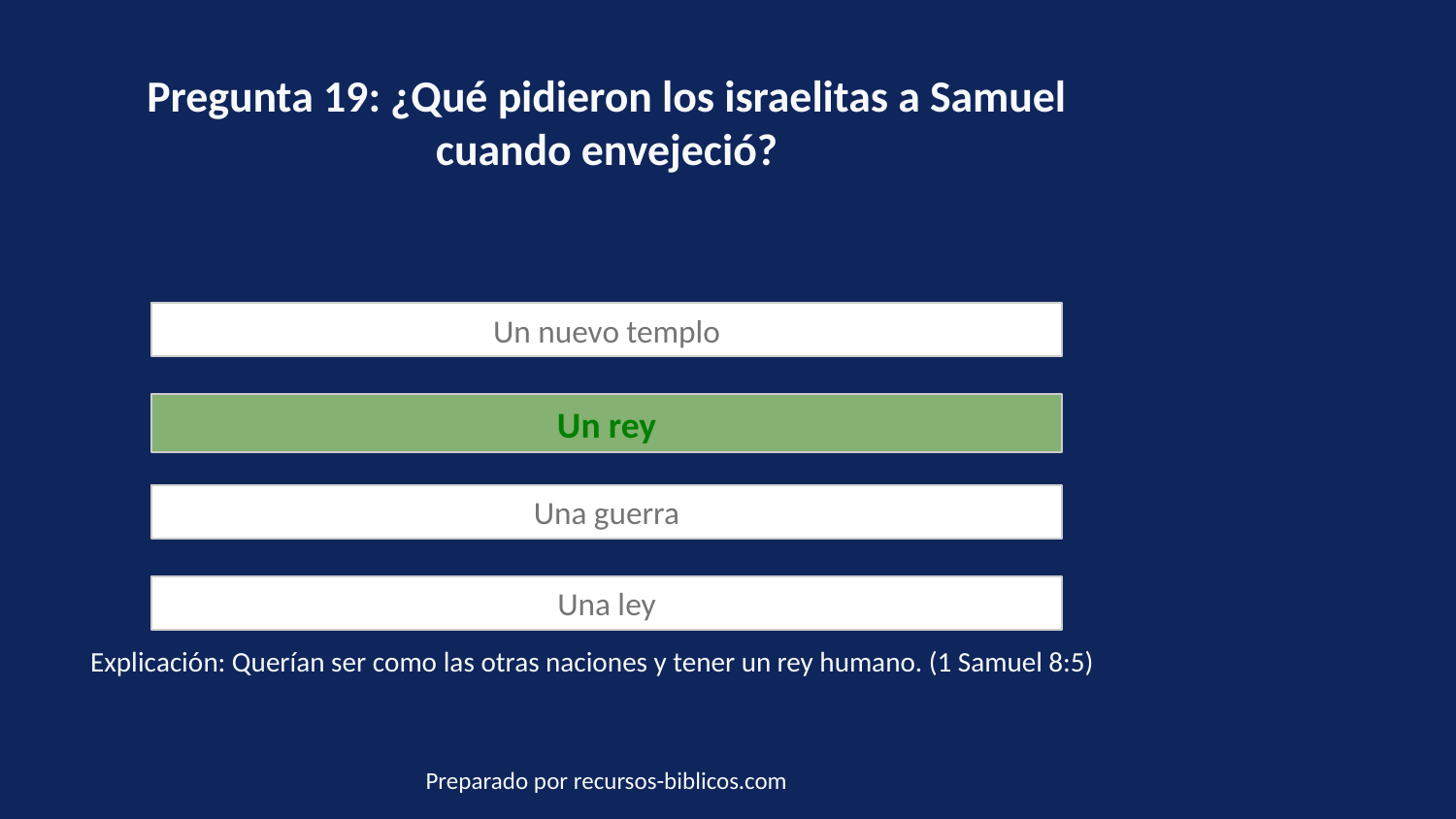

Pregunta 19: ¿Qué pidieron los israelitas a Samuel cuando envejeció?
Un nuevo templo
Un rey
Una guerra
Una ley
Explicación: Querían ser como las otras naciones y tener un rey humano. (1 Samuel 8:5)
Preparado por recursos-biblicos.com